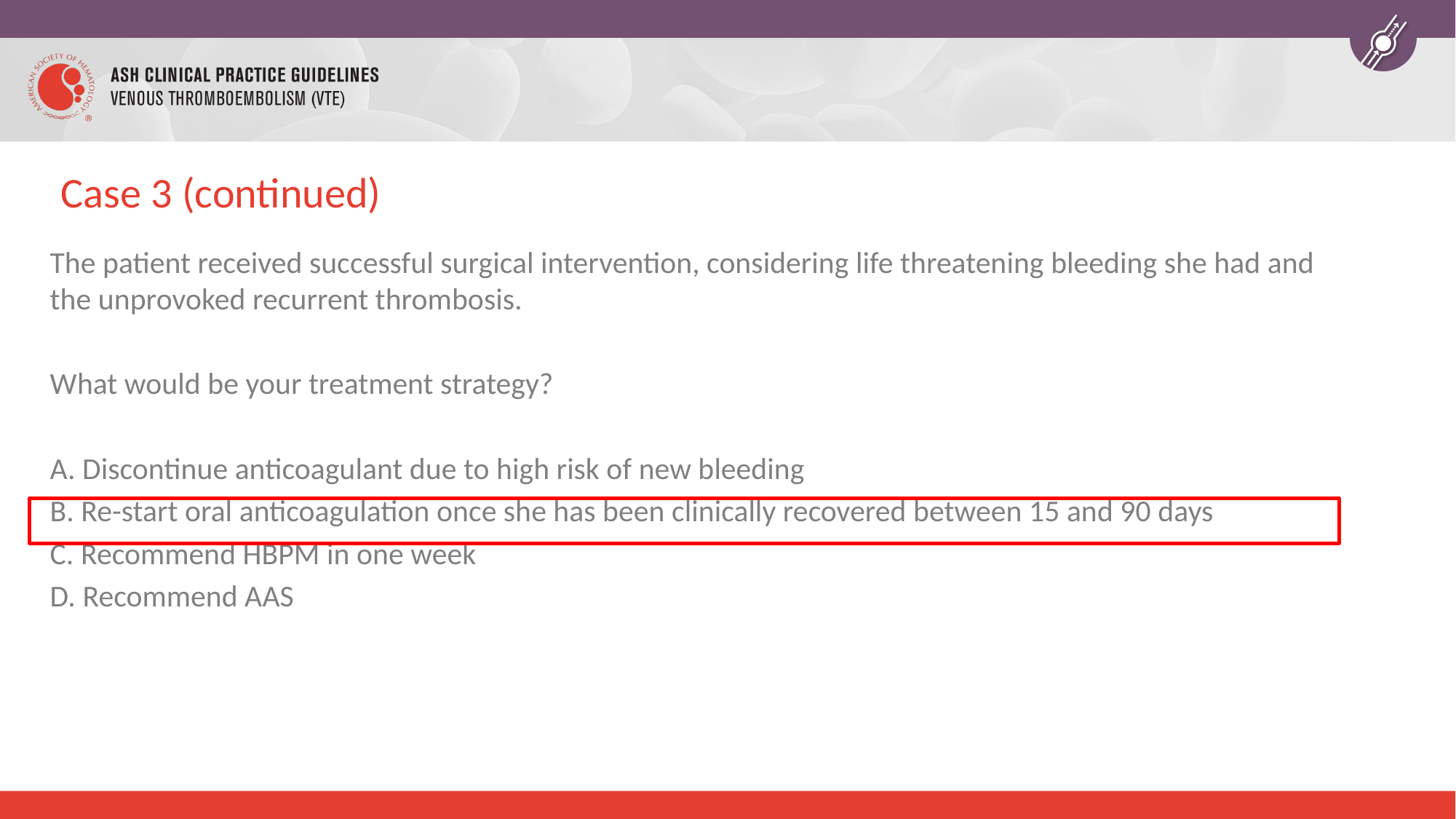

# Case 3 (continued)
The patient received successful surgical intervention, considering life threatening bleeding she had and the unprovoked recurrent thrombosis.

What would be your treatment strategy?

 Discontinue anticoagulant due to high risk of new bleeding
 Re-start oral anticoagulation once she has been clinically recovered between 15 and 90 days
 Recommend HBPM in one week
 Recommend AAS